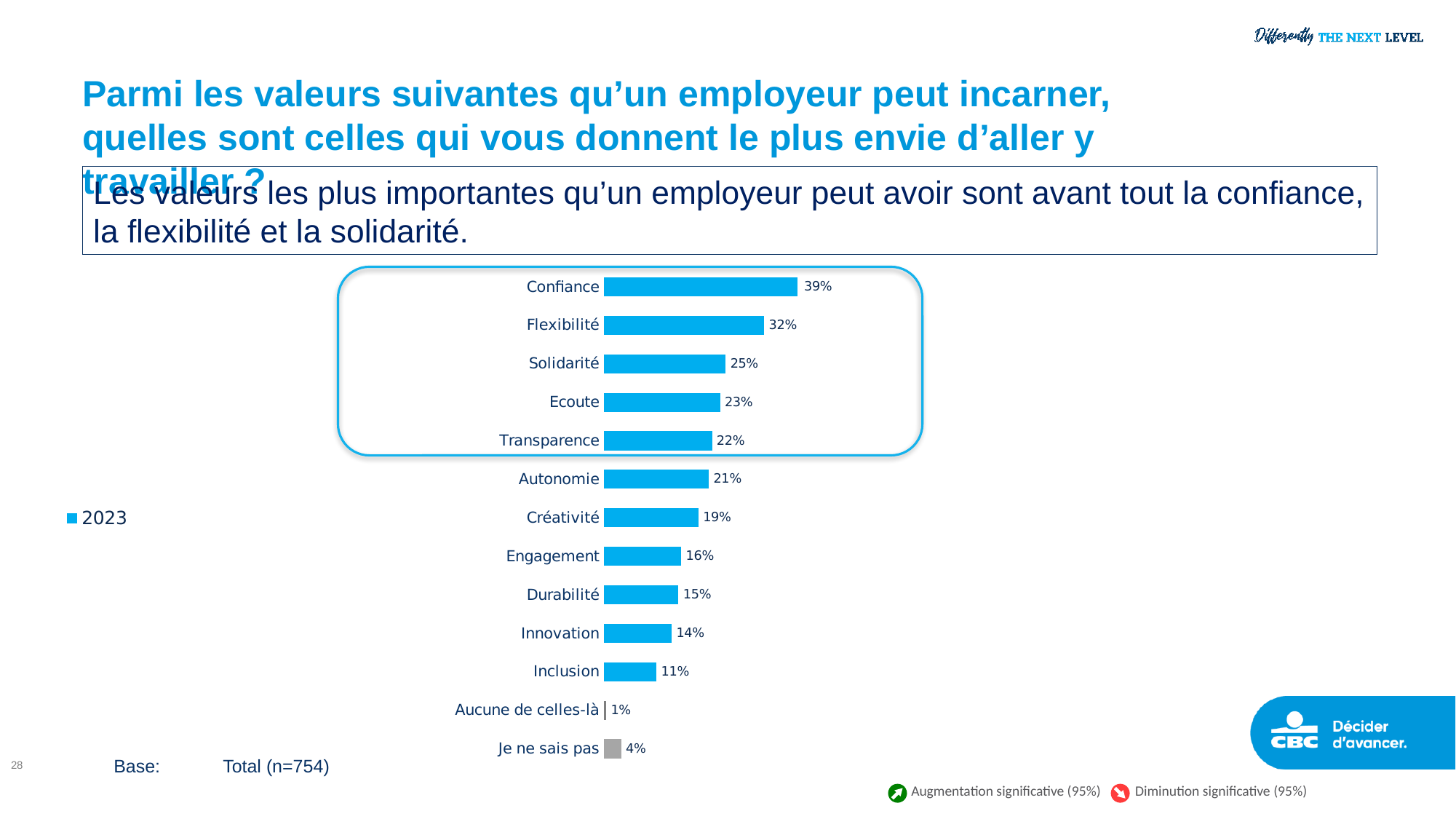

# Parmi les valeurs suivantes qu’un employeur peut incarner, quelles sont celles qui vous donnent le plus envie d’aller y travailler ?
Les valeurs les plus importantes qu’un employeur peut avoir sont avant tout la confiance, la flexibilité et la solidarité.

### Chart

| Category | 2023 |
|---|---|
| Confiance | 38.86 |
| Flexibilité | 32.2 |
| Solidarité | 24.51 |
| Ecoute | 23.38 |
| Transparence | 21.76 |
| Autonomie | 21.13 |
| Créativité | 19.04 |
| Engagement | 15.61 |
| Durabilité | 15.05 |
| Innovation | 13.7 |
| Inclusion | 10.67 |
| Aucune de celles-là | 0.58 |
| Je ne sais pas | 3.59 |
28
Base:	Total (n=754)
Augmentation significative (95%)
Diminution significative (95%)